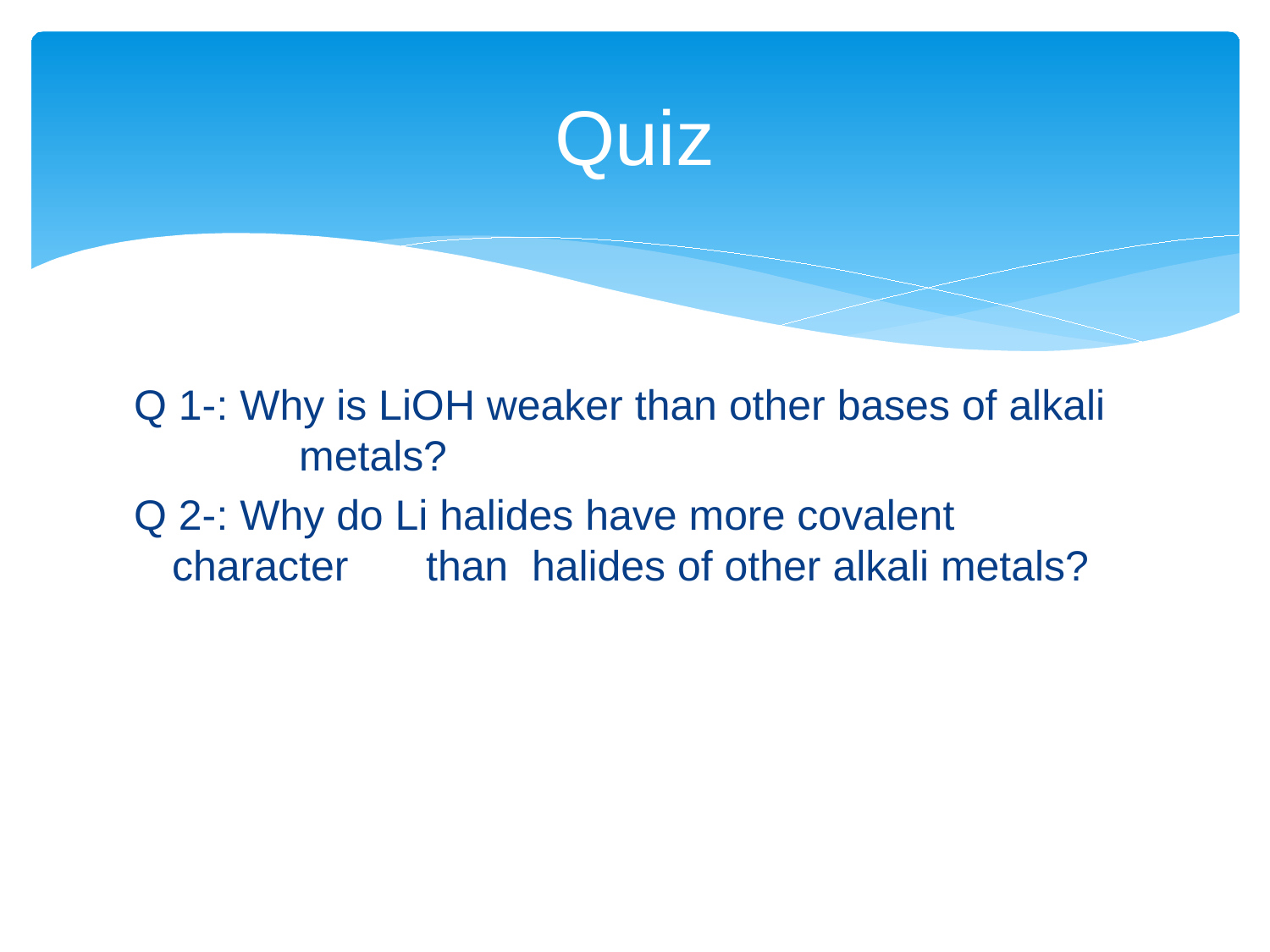

# Quiz
Q 1-: Why is LiOH weaker than other bases of alkali  	metals?
Q 2-: Why do Li halides have more covalent character 	than  halides of other alkali metals?